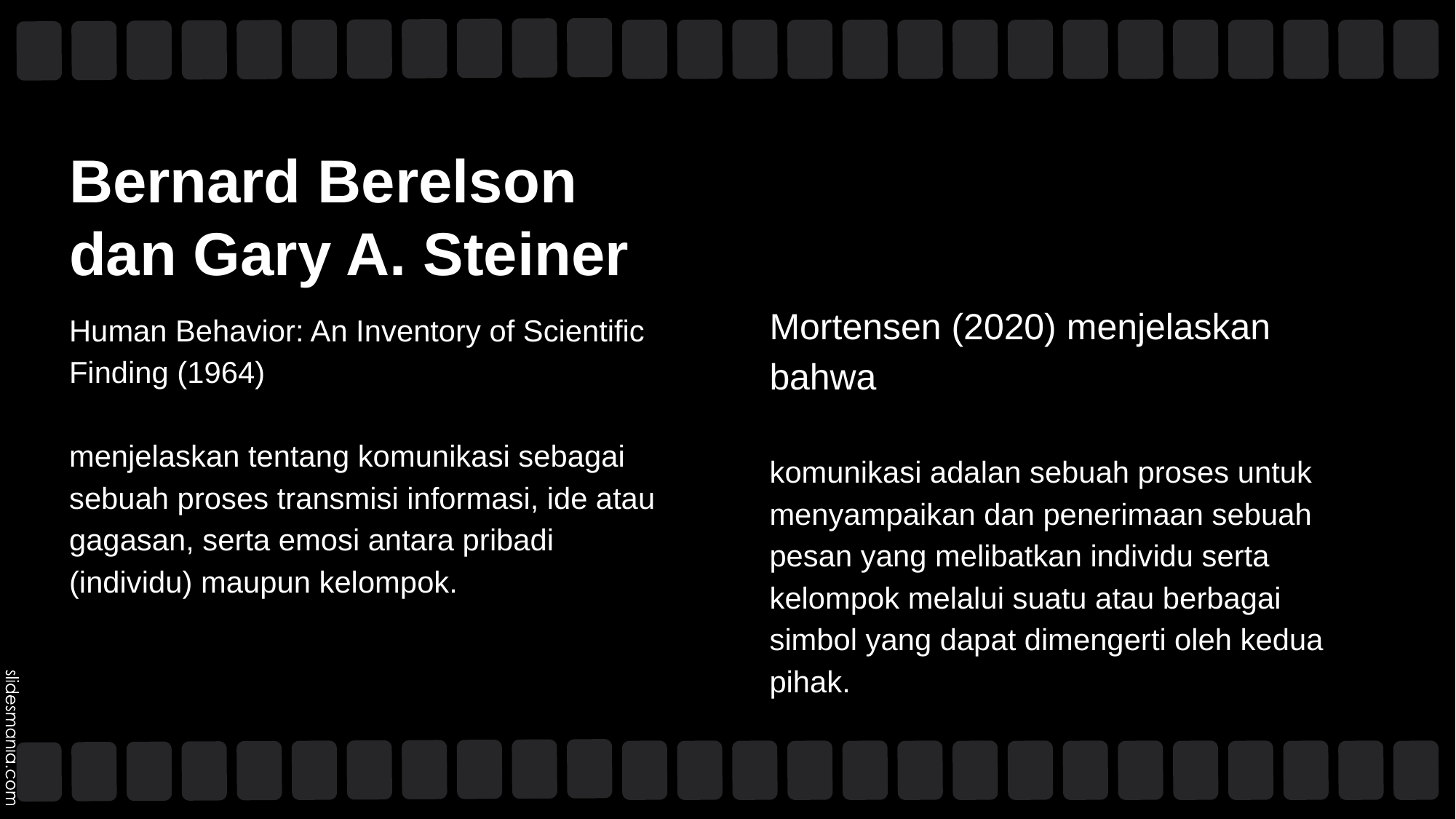

# Bernard Berelson dan Gary A. Steiner
Mortensen (2020) menjelaskan bahwa

komunikasi adalan sebuah proses untuk menyampaikan dan penerimaan sebuah pesan yang melibatkan individu serta kelompok melalui suatu atau berbagai simbol yang dapat dimengerti oleh kedua pihak.
Human Behavior: An Inventory of Scientific Finding (1964)

menjelaskan tentang komunikasi sebagai sebuah proses transmisi informasi, ide atau gagasan, serta emosi antara pribadi (individu) maupun kelompok.